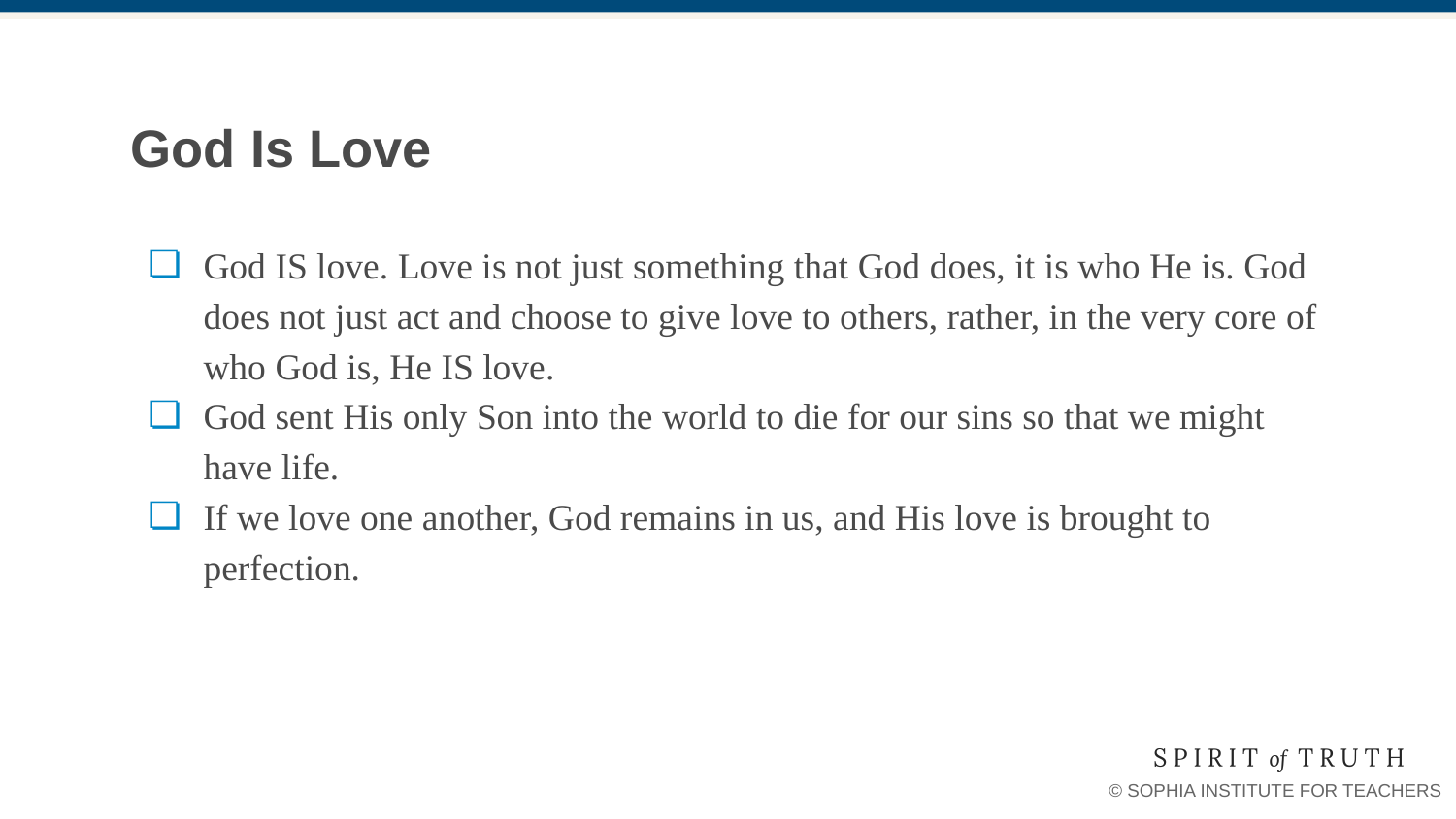

# God Is Love
God IS love. Love is not just something that God does, it is who He is. God does not just act and choose to give love to others, rather, in the very core of who God is, He IS love.
God sent His only Son into the world to die for our sins so that we might have life.
If we love one another, God remains in us, and His love is brought to perfection.